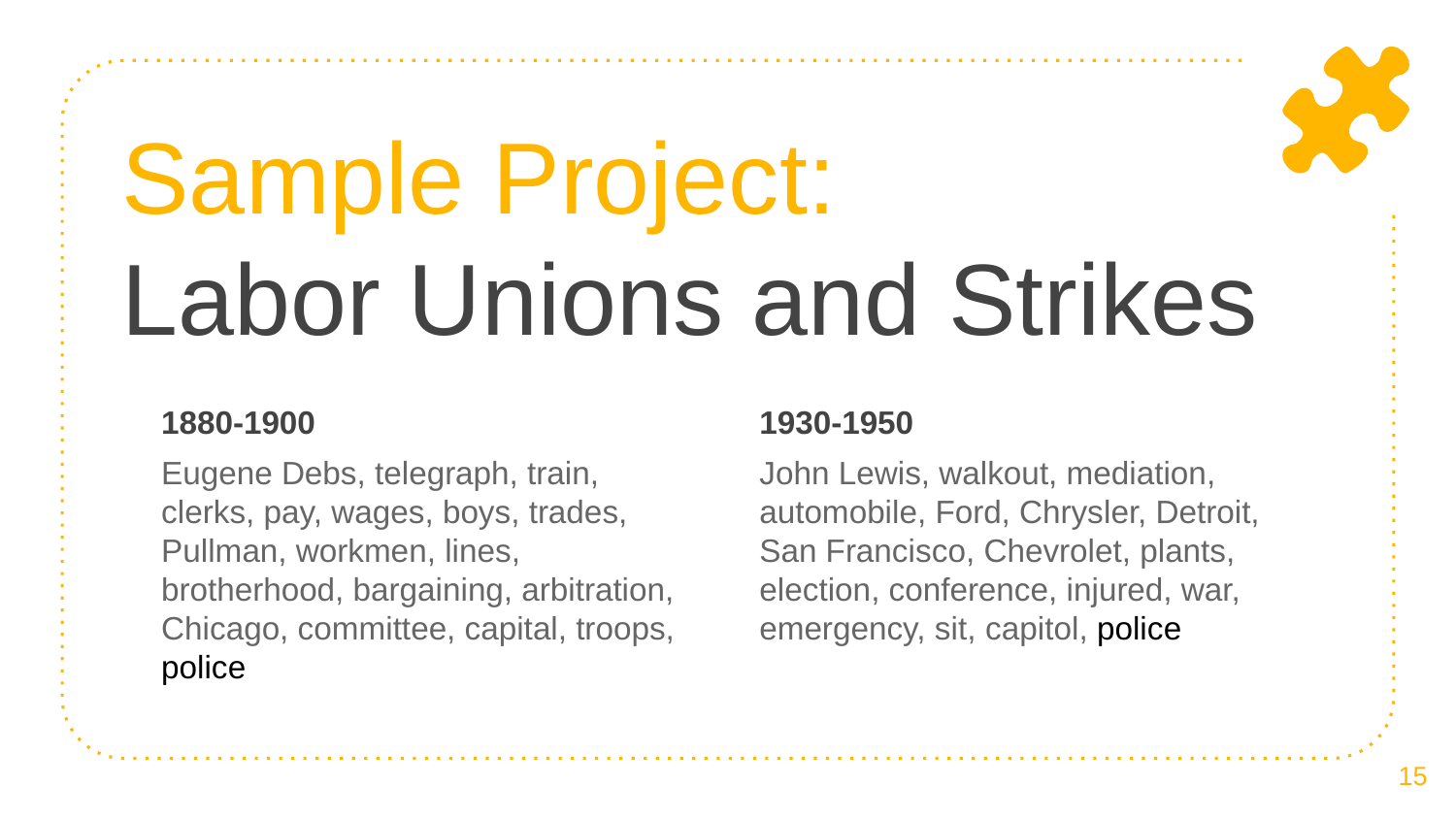

# Sample Project:
Labor Unions and Strikes
1880-1900
Eugene Debs, telegraph, train, clerks, pay, wages, boys, trades, Pullman, workmen, lines, brotherhood, bargaining, arbitration, Chicago, committee, capital, troops, police
1930-1950
John Lewis, walkout, mediation, automobile, Ford, Chrysler, Detroit, San Francisco, Chevrolet, plants, election, conference, injured, war, emergency, sit, capitol, police
15